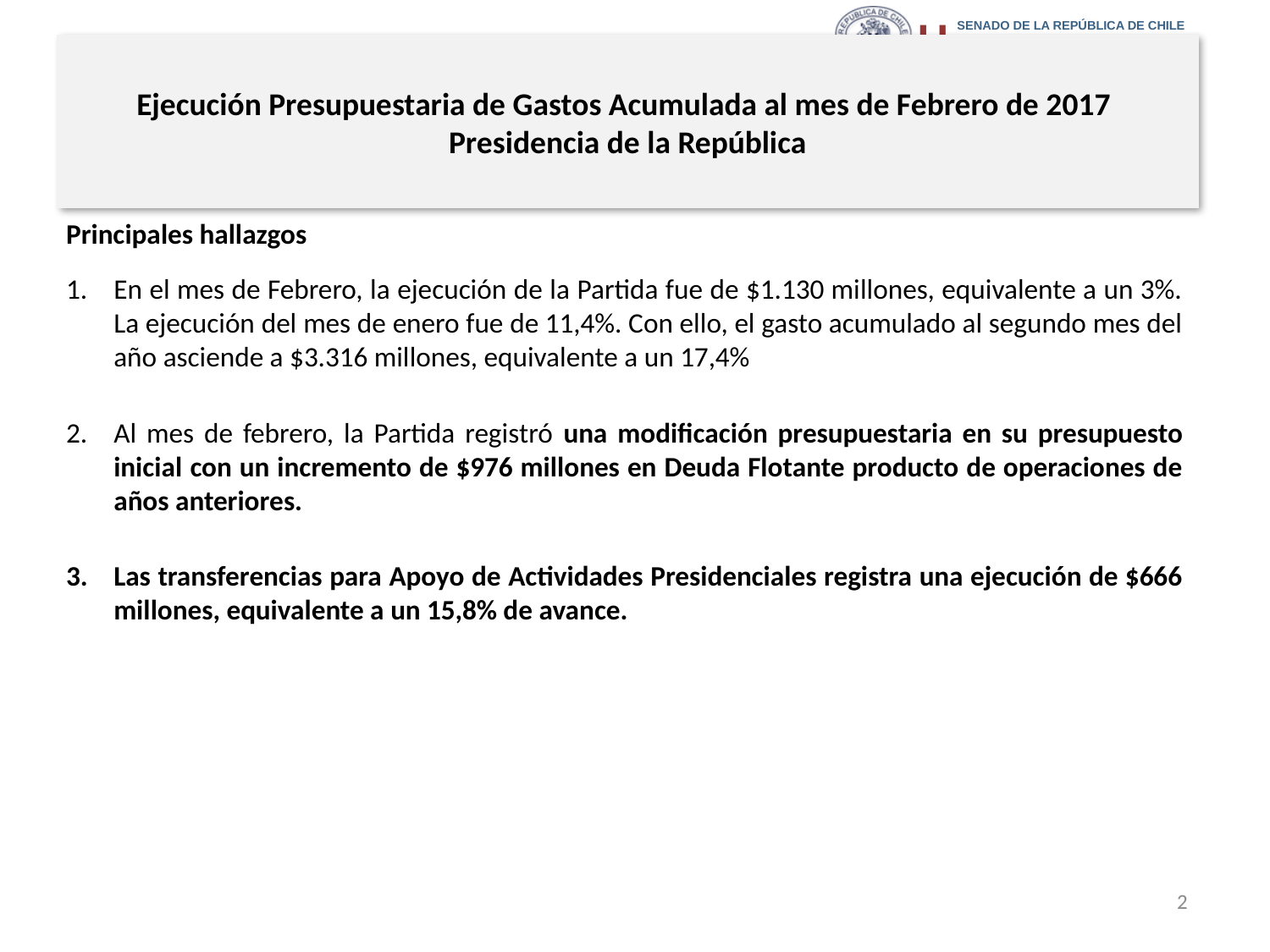

# Ejecución Presupuestaria de Gastos Acumulada al mes de Febrero de 2017 Presidencia de la República

Principales hallazgos
En el mes de Febrero, la ejecución de la Partida fue de $1.130 millones, equivalente a un 3%. La ejecución del mes de enero fue de 11,4%. Con ello, el gasto acumulado al segundo mes del año asciende a $3.316 millones, equivalente a un 17,4%
Al mes de febrero, la Partida registró una modificación presupuestaria en su presupuesto inicial con un incremento de $976 millones en Deuda Flotante producto de operaciones de años anteriores.
Las transferencias para Apoyo de Actividades Presidenciales registra una ejecución de $666 millones, equivalente a un 15,8% de avance.

2